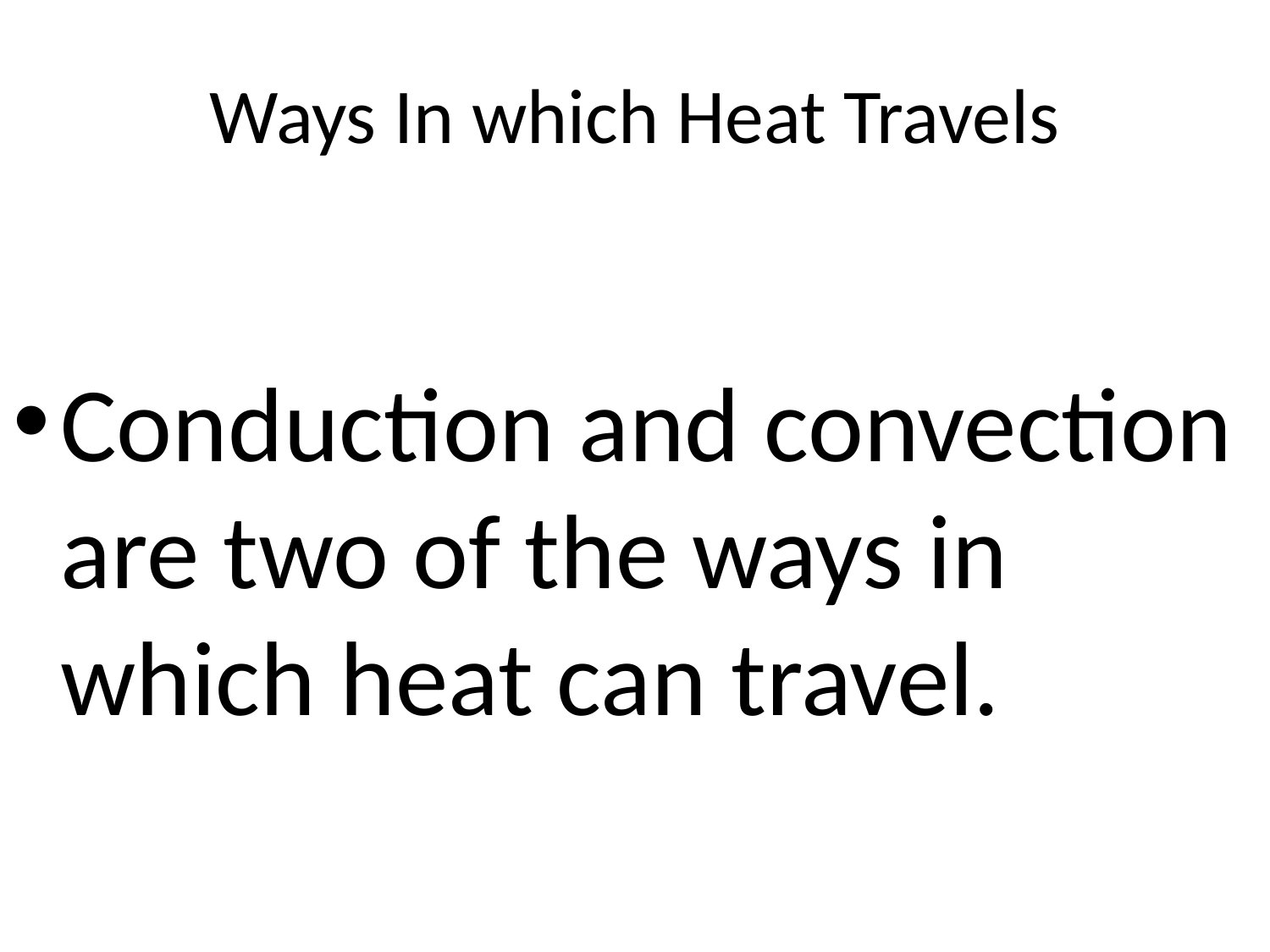

Ways In which Heat Travels

Conduction and convection are two of the ways in which heat can travel.